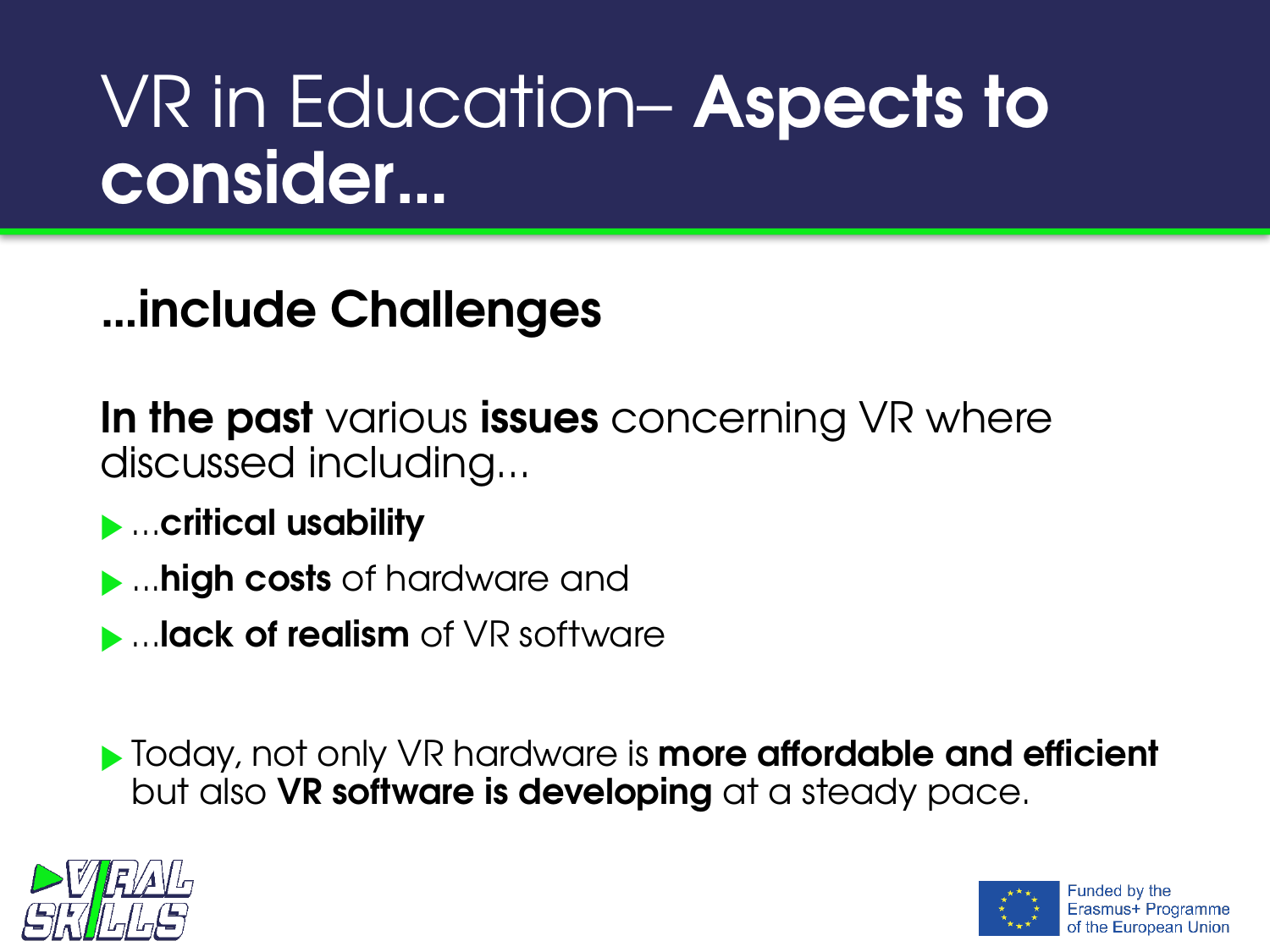

# VR in Education– Aspects to consider…
…include Challenges

In the past various issues concerning VR where discussed including...
…critical usability
...high costs of hardware and
…lack of realism of VR software

Today, not only VR hardware is more affordable and efficient but also VR software is developing at a steady pace.